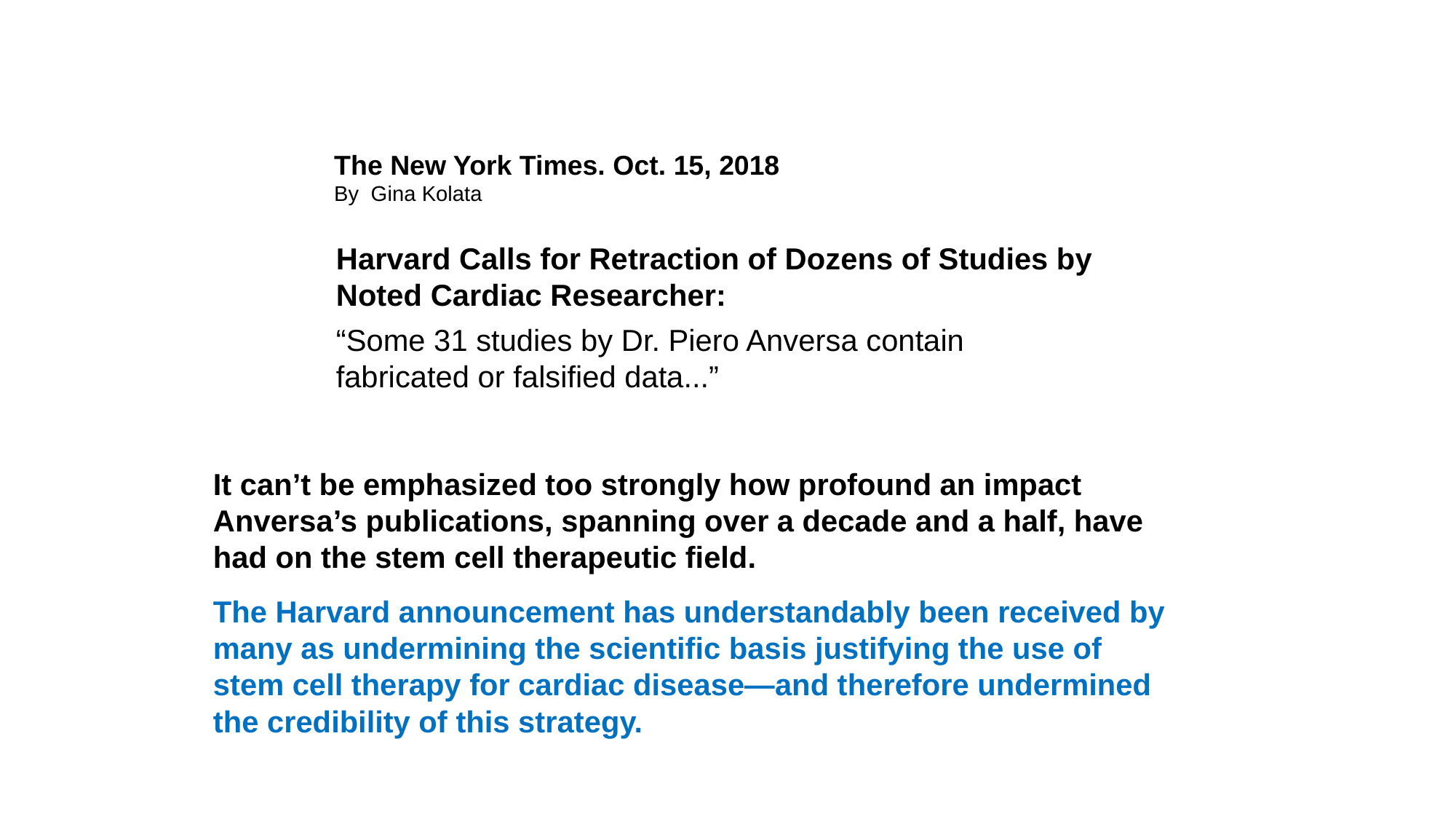

The New York Times. Oct. 15, 2018
By  Gina Kolata
Harvard Calls for Retraction of Dozens of Studies by Noted Cardiac Researcher:
“Some 31 studies by Dr. Piero Anversa contain fabricated or falsified data...”
It can’t be emphasized too strongly how profound an impact Anversa’s publications, spanning over a decade and a half, have had on the stem cell therapeutic field.
The Harvard announcement has understandably been received by many as undermining the scientific basis justifying the use of stem cell therapy for cardiac disease—and therefore undermined the credibility of this strategy.